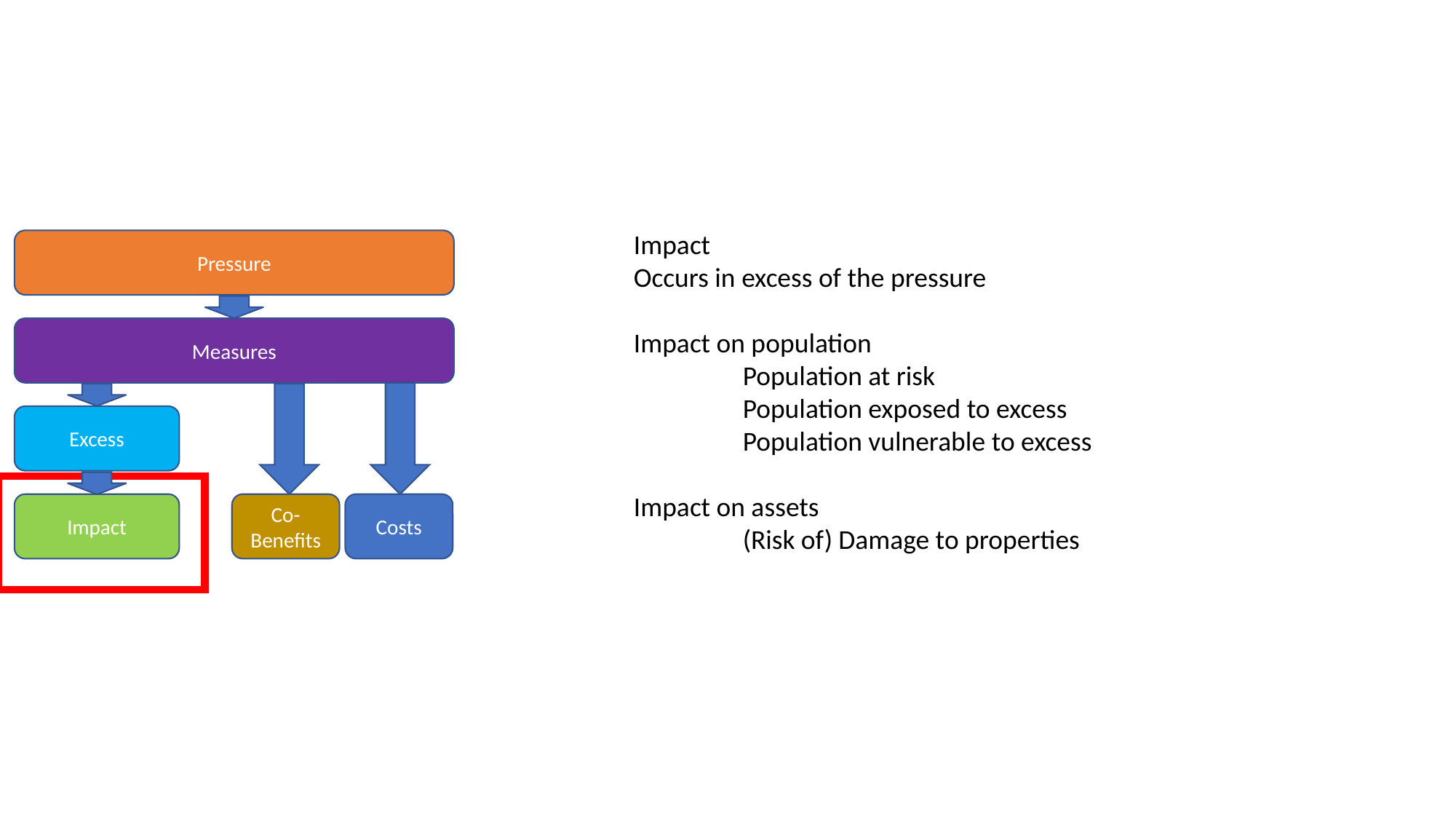

Impact
Occurs in excess of the pressure

Impact on population
	Population at risk
	Population exposed to excess
	Population vulnerable to excess

Impact on assets
	(Risk of) Damage to properties
Pressure

Measures

Excess

Impact
Costs

Co-Benefits